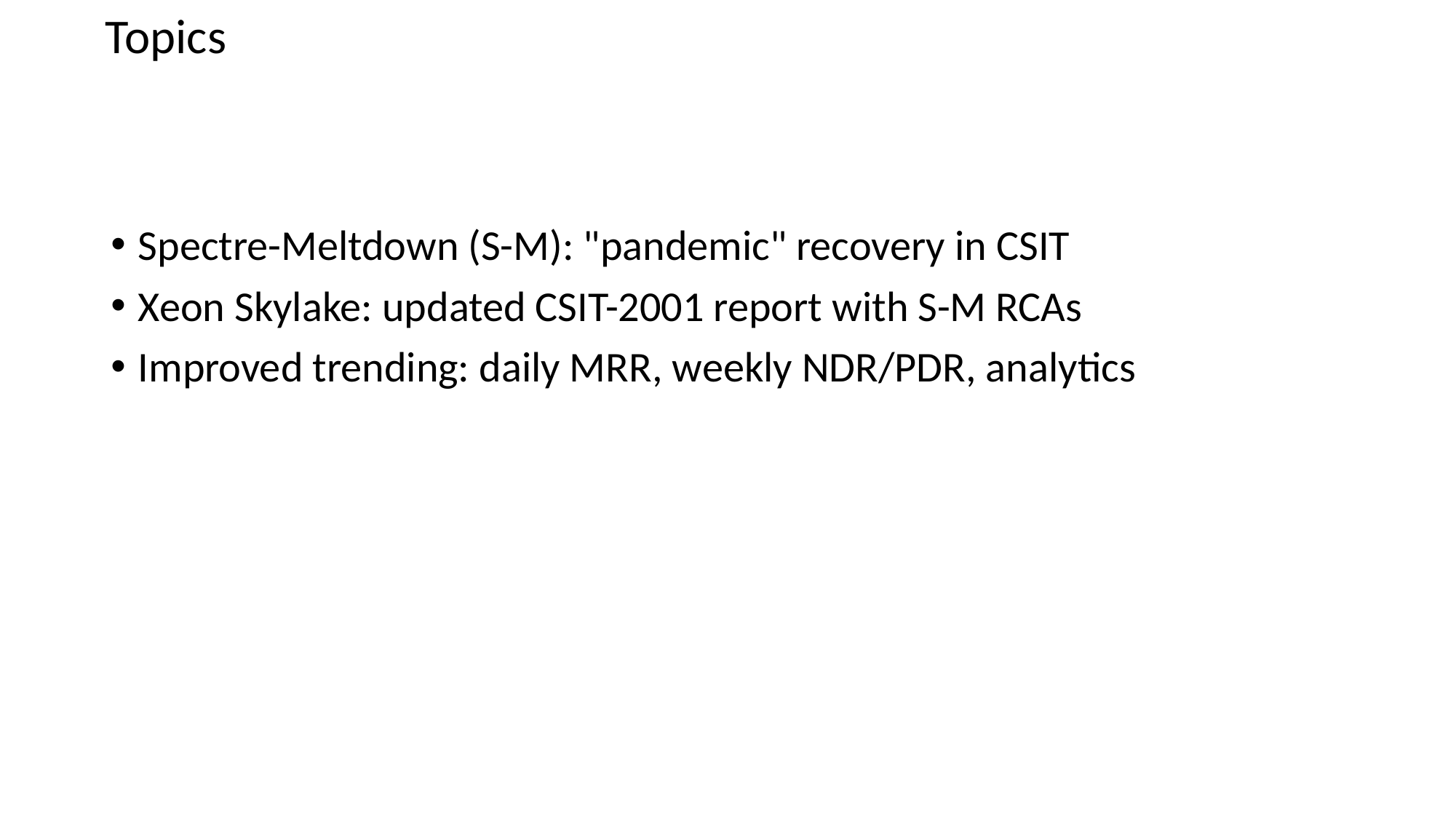

# Topics
Spectre-Meltdown (S-M): "pandemic" recovery in CSIT
Xeon Skylake: updated CSIT-2001 report with S-M RCAs
Improved trending: daily MRR, weekly NDR/PDR, analytics